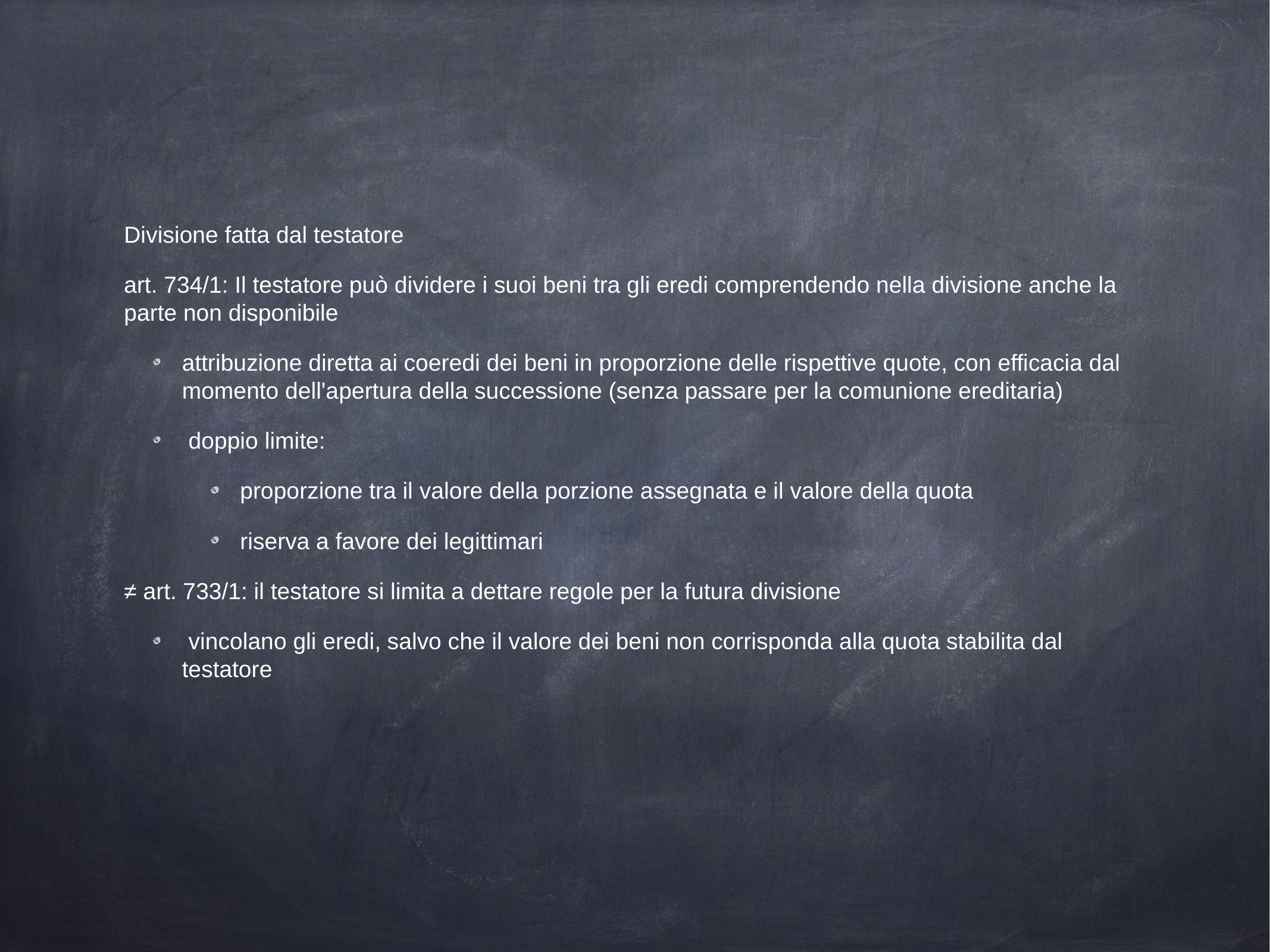

Divisione fatta dal testatore
art. 734/1: Il testatore può dividere i suoi beni tra gli eredi comprendendo nella divisione anche la parte non disponibile
attribuzione diretta ai coeredi dei beni in proporzione delle rispettive quote, con efficacia dal momento dell'apertura della successione (senza passare per la comunione ereditaria)
 doppio limite:
proporzione tra il valore della porzione assegnata e il valore della quota
riserva a favore dei legittimari
≠ art. 733/1: il testatore si limita a dettare regole per la futura divisione
 vincolano gli eredi, salvo che il valore dei beni non corrisponda alla quota stabilita dal testatore